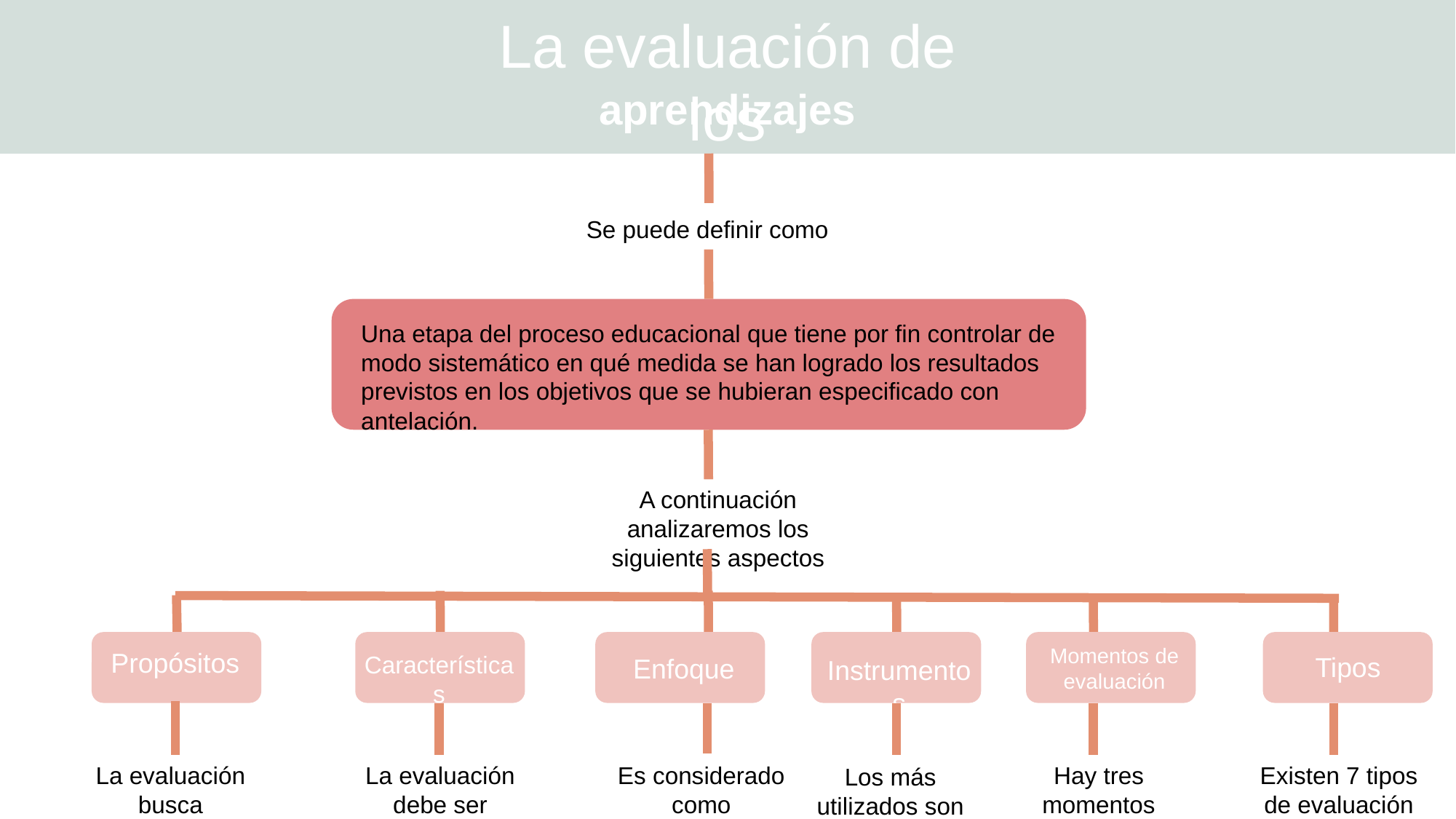

La evaluación de los
aprendizajes
Se puede definir como

Una etapa del proceso educacional que tiene por fin controlar de modo sistemático en qué medida se han logrado los resultados previstos en los objetivos que se hubieran especificado con antelación.
A continuación analizaremos los siguientes aspectos

Momentos de evaluación
Propósitos
Características
Tipos
Enfoque
Instrumentos
La evaluación busca
Hay tres momentos
La evaluación debe ser
Existen 7 tipos de evaluación
Es considerado como
Los más utilizados son